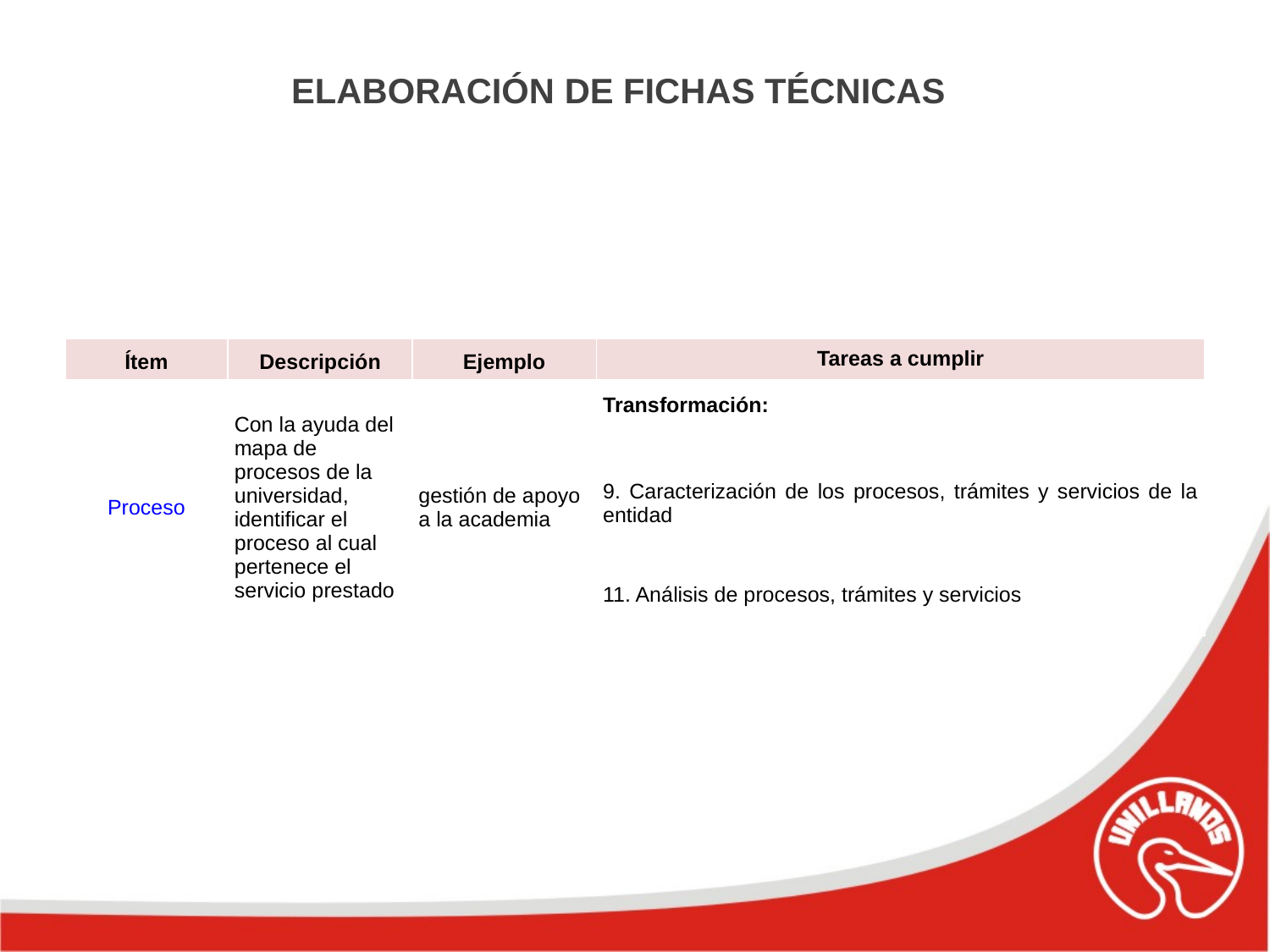

ELABORACIÓN DE FICHAS TÉCNICAS
| Ítem | Descripción | Ejemplo | Tareas a cumplir |
| --- | --- | --- | --- |
| Proceso | Con la ayuda del mapa de procesos de la universidad, identificar el proceso al cual pertenece el servicio prestado | gestión de apoyo a la academia | Transformación: |
|  |  |  | 9. Caracterización de los procesos, trámites y servicios de la entidad |
|  |  |  | 11. Análisis de procesos, trámites y servicios |